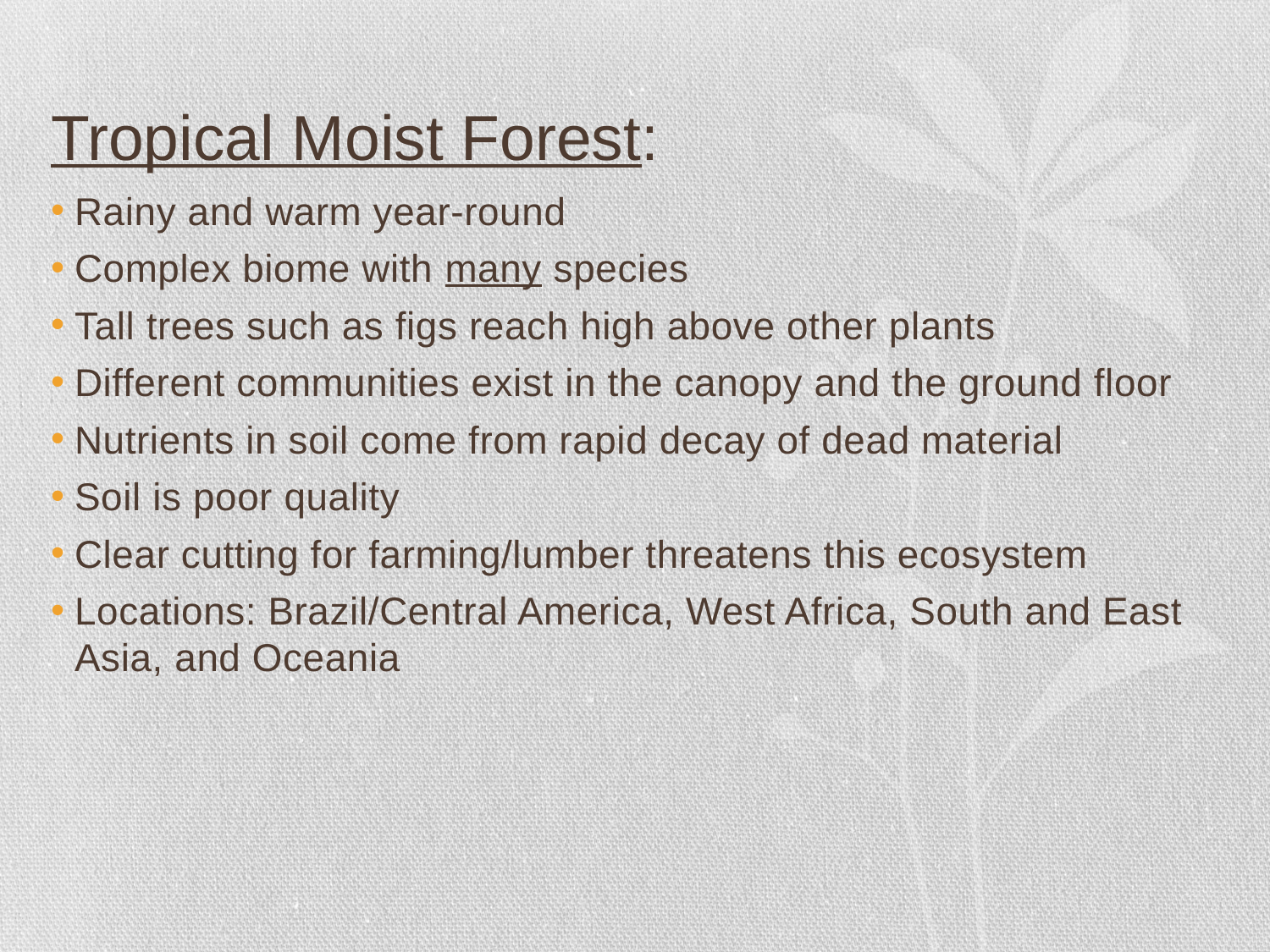

# Tropical Moist Forest:
Rainy and warm year-round
Complex biome with many species
Tall trees such as figs reach high above other plants
Different communities exist in the canopy and the ground floor
Nutrients in soil come from rapid decay of dead material
Soil is poor quality
Clear cutting for farming/lumber threatens this ecosystem
Locations: Brazil/Central America, West Africa, South and East Asia, and Oceania